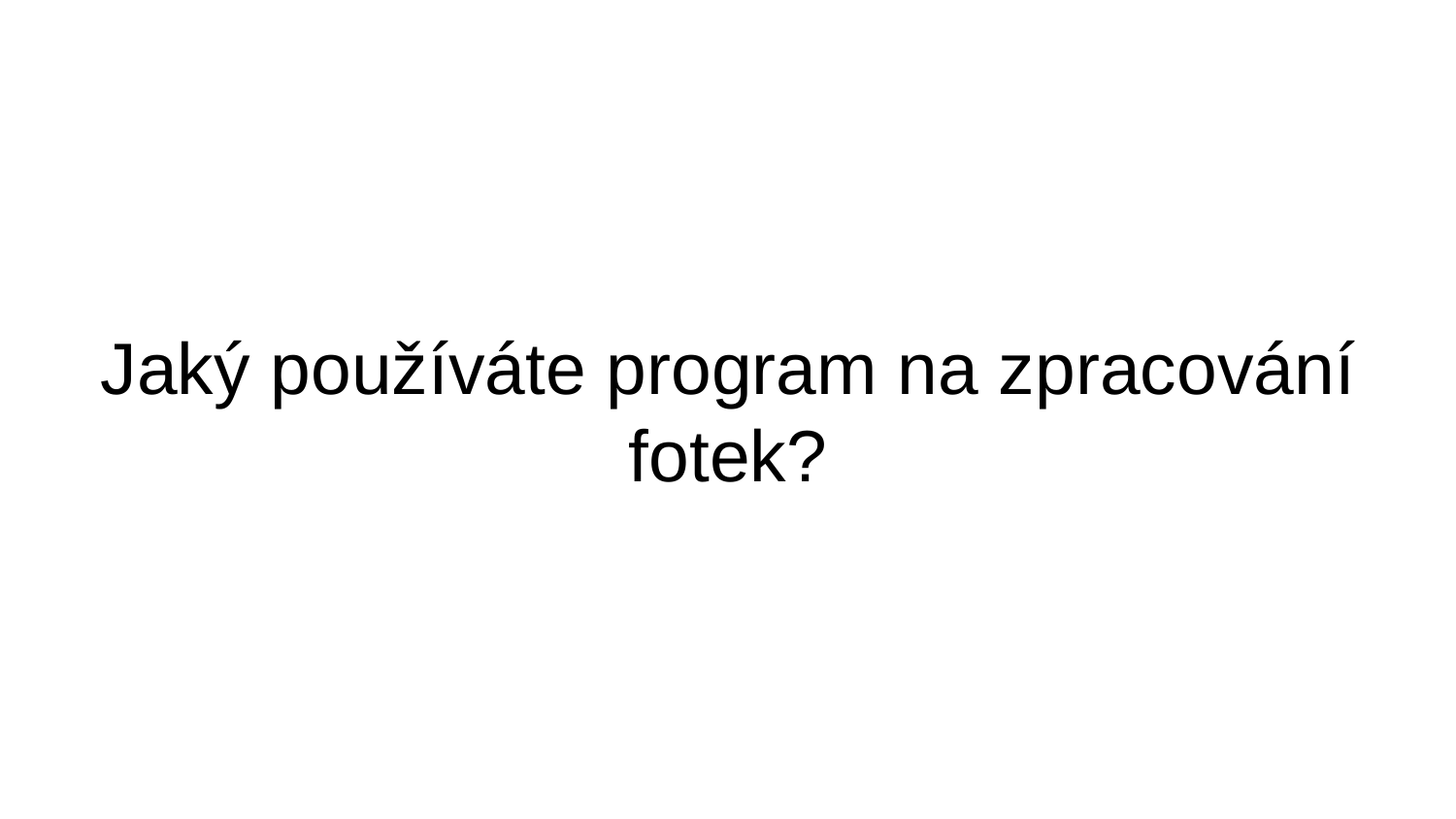

# Jaký používáte program na zpracování fotek?